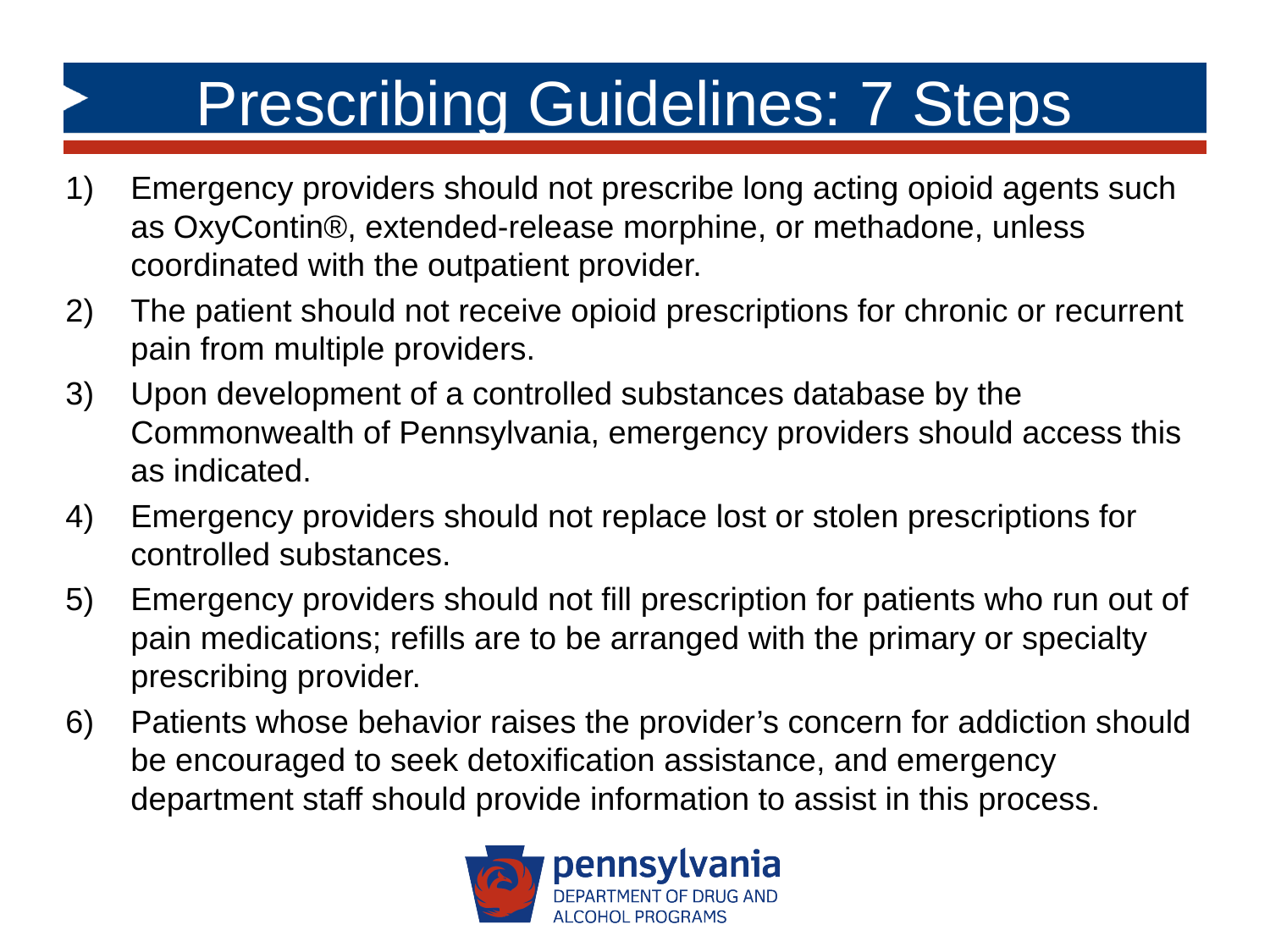

# Prescribing Guidelines: 7 Steps
Emergency providers should not prescribe long acting opioid agents such as OxyContin®, extended-release morphine, or methadone, unless coordinated with the outpatient provider.
The patient should not receive opioid prescriptions for chronic or recurrent pain from multiple providers.
Upon development of a controlled substances database by the Commonwealth of Pennsylvania, emergency providers should access this as indicated.
Emergency providers should not replace lost or stolen prescriptions for controlled substances.
Emergency providers should not fill prescription for patients who run out of pain medications; refills are to be arranged with the primary or specialty prescribing provider.
Patients whose behavior raises the provider’s concern for addiction should be encouraged to seek detoxification assistance, and emergency department staff should provide information to assist in this process.